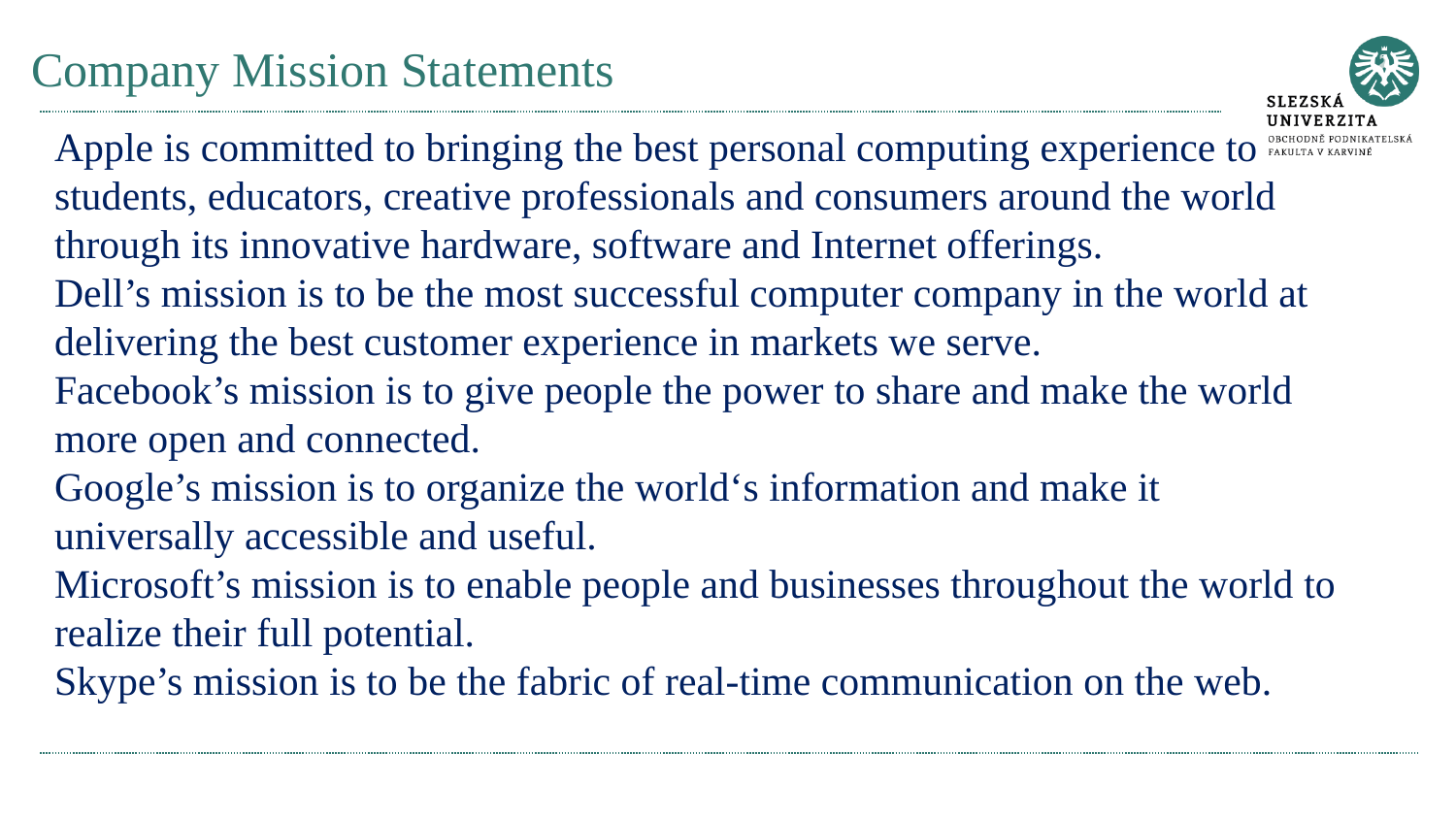

# Company Mission Statements
Apple is committed to bringing the best personal computing experience to students, educators, creative professionals and consumers around the world through its innovative hardware, software and Internet offerings.
Dell’s mission is to be the most successful computer company in the world at delivering the best customer experience in markets we serve.
Facebook’s mission is to give people the power to share and make the world more open and connected.
Google’s mission is to organize the world‘s information and make it universally accessible and useful.
Microsoft’s mission is to enable people and businesses throughout the world to realize their full potential.
Skype’s mission is to be the fabric of real-time communication on the web.